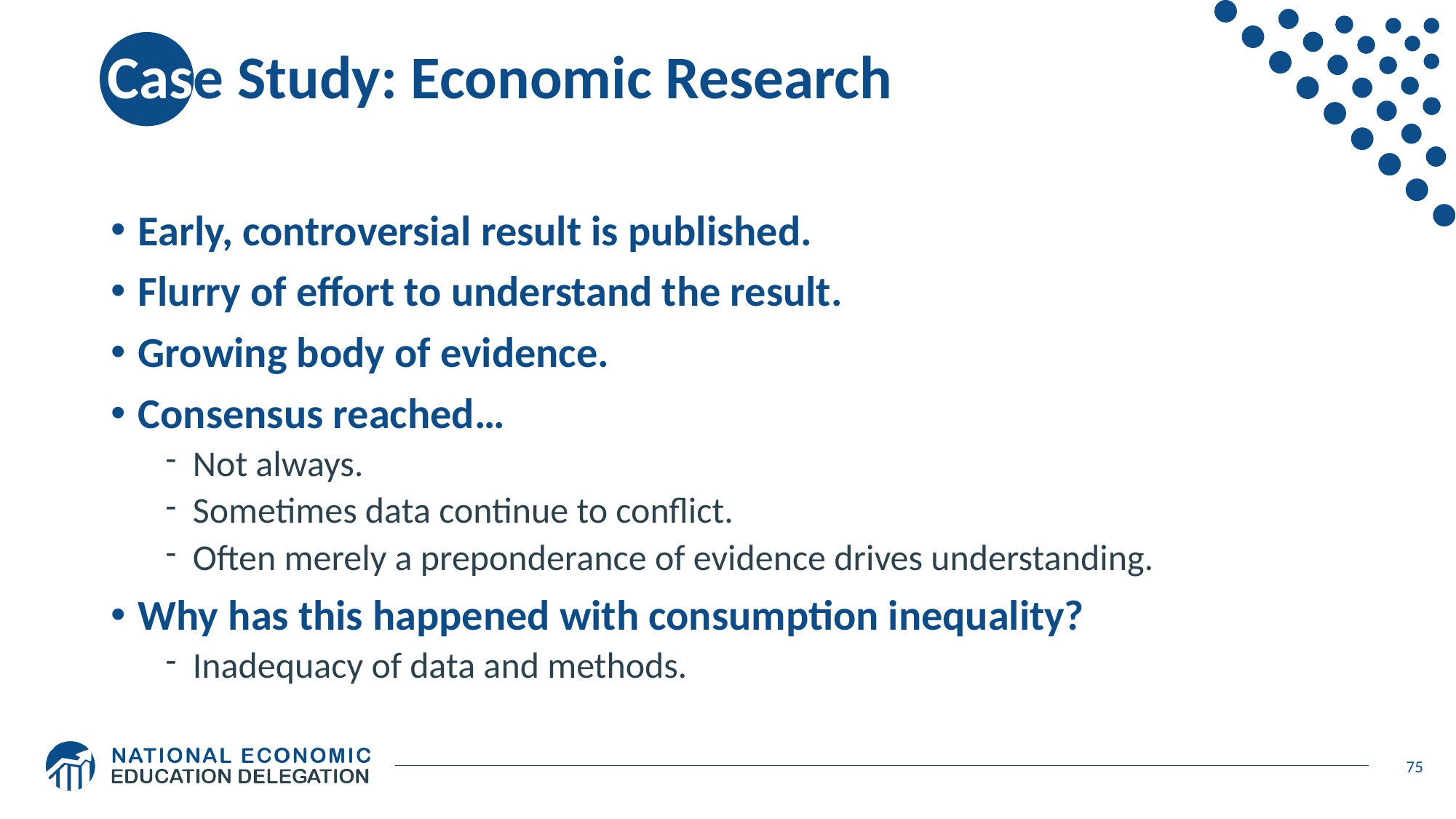

# Case Study: Economic Research
Early, controversial result is published.
Flurry of effort to understand the result.
Growing body of evidence.
Consensus reached…
Not always.
Sometimes data continue to conflict.
Often merely a preponderance of evidence drives understanding.
Why has this happened with consumption inequality?
Inadequacy of data and methods.
75